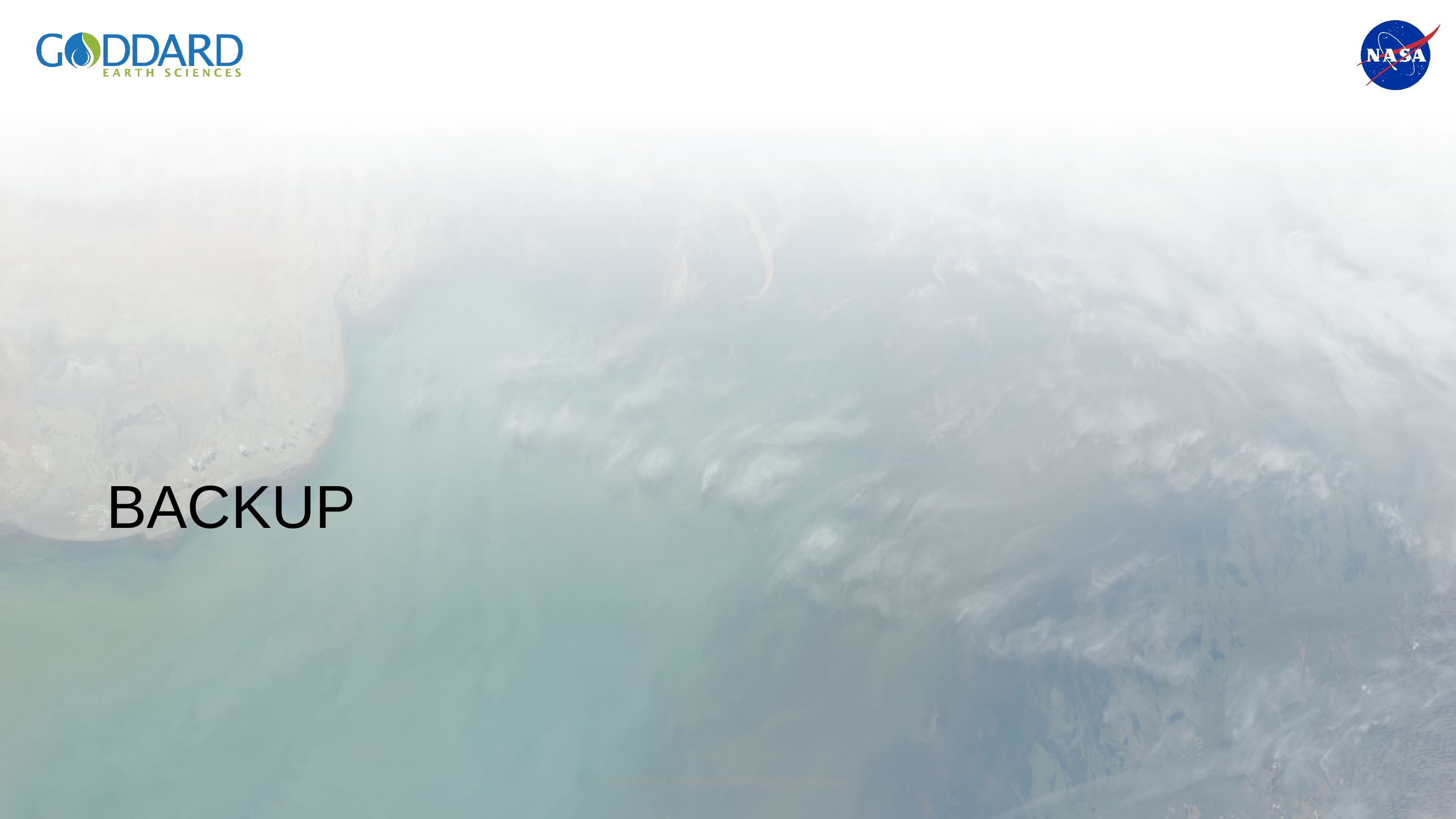

# BACKUP
13th EARSeL Workshop on Imaging Spectroscopy